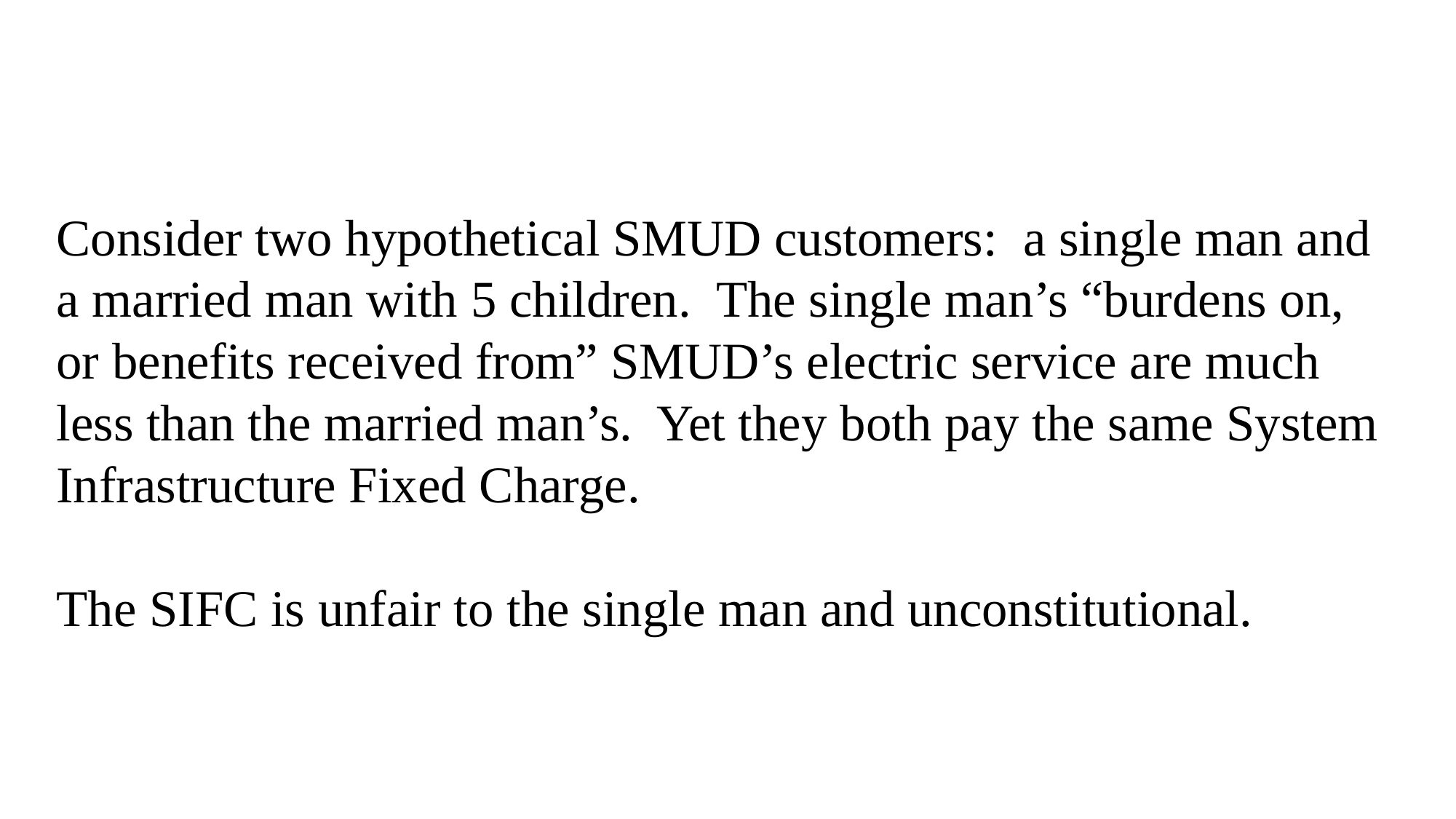

Consider two hypothetical SMUD customers:  a single man and a married man with 5 children.  The single man’s “burdens on, or benefits received from” SMUD’s electric service are much less than the married man’s.  Yet they both pay the same System Infrastructure Fixed Charge.

The SIFC is unfair to the single man and unconstitutional.